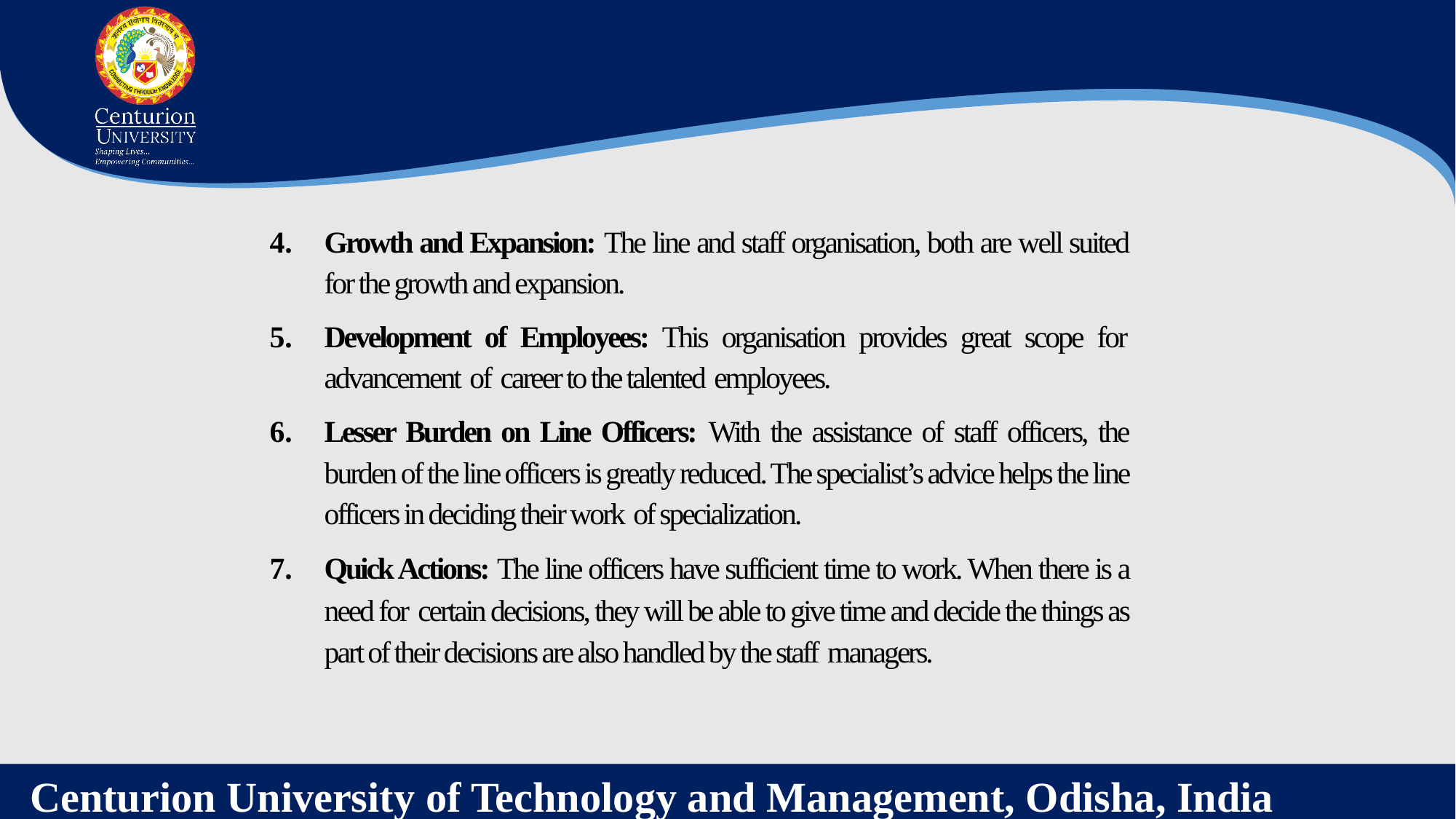

Growth and Expansion: The line and staff organisation, both are well suited for the growth and expansion.
Development of Employees: This organisation provides great scope for advancement of career to the talented employees.
Lesser Burden on Line Officers: With the assistance of staff officers, the burden of the line officers is greatly reduced. The specialist’s advice helps the line officers in deciding their work of specialization.
Quick Actions: The line officers have sufficient time to work. When there is a need for certain decisions, they will be able to give time and decide the things as part of their decisions are also handled by the staff managers.